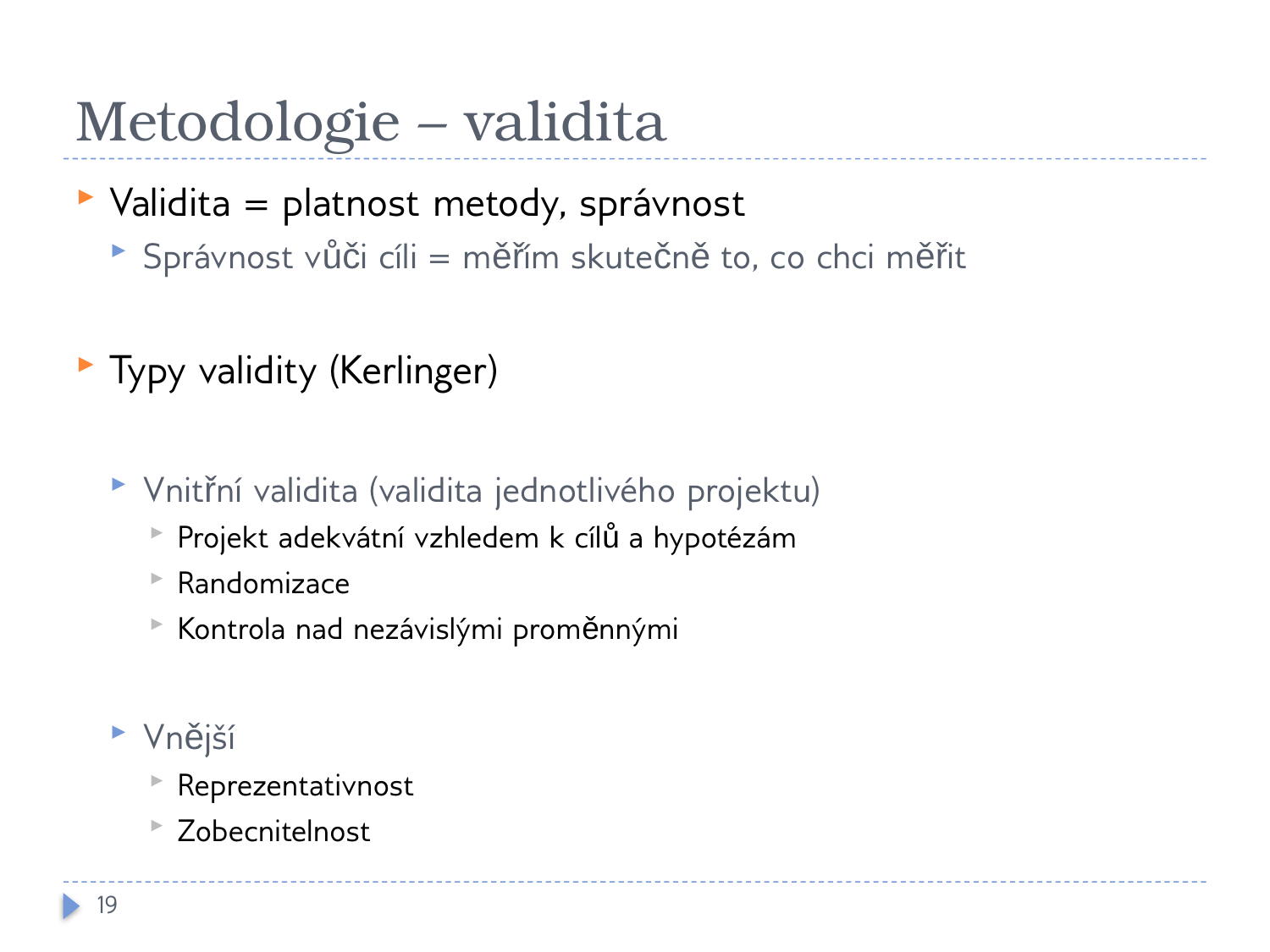

# Metodologie – validita
Validita = platnost metody, správnost
Správnost vůči cíli = měřím skutečně to, co chci měřit

Typy validity (Kerlinger)

Vnitřní validita (validita jednotlivého projektu)
Projekt adekvátní vzhledem k cílů a hypotézám
Randomizace
Kontrola nad nezávislými proměnnými

Vnější
Reprezentativnost
Zobecnitelnost

19